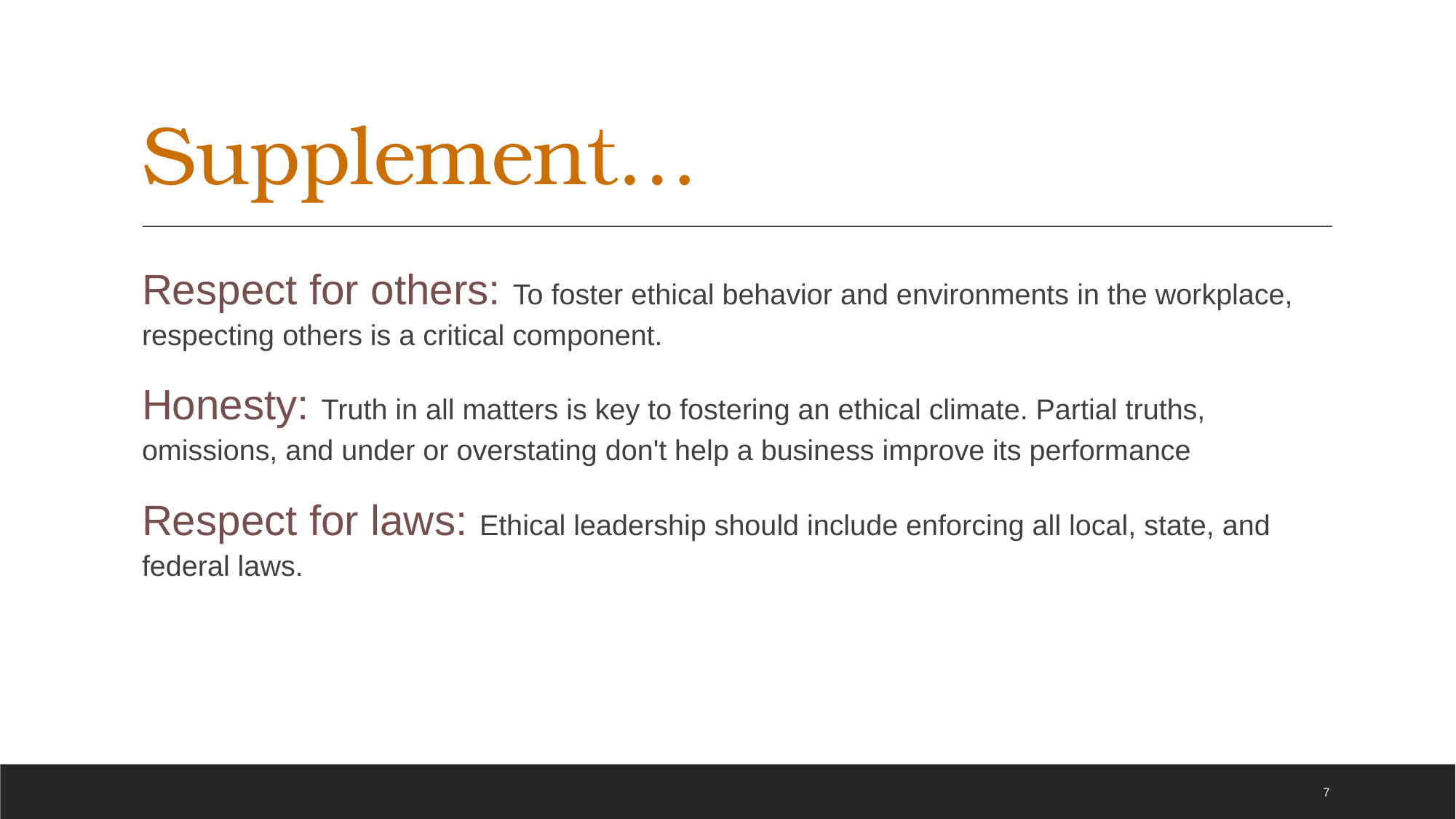

# Supplement…
Respect for others: To foster ethical behavior and environments in the workplace, respecting others is a critical component.
Honesty: Truth in all matters is key to fostering an ethical climate. Partial truths, omissions, and under or overstating don't help a business improve its performance
Respect for laws: Ethical leadership should include enforcing all local, state, and federal laws.
7